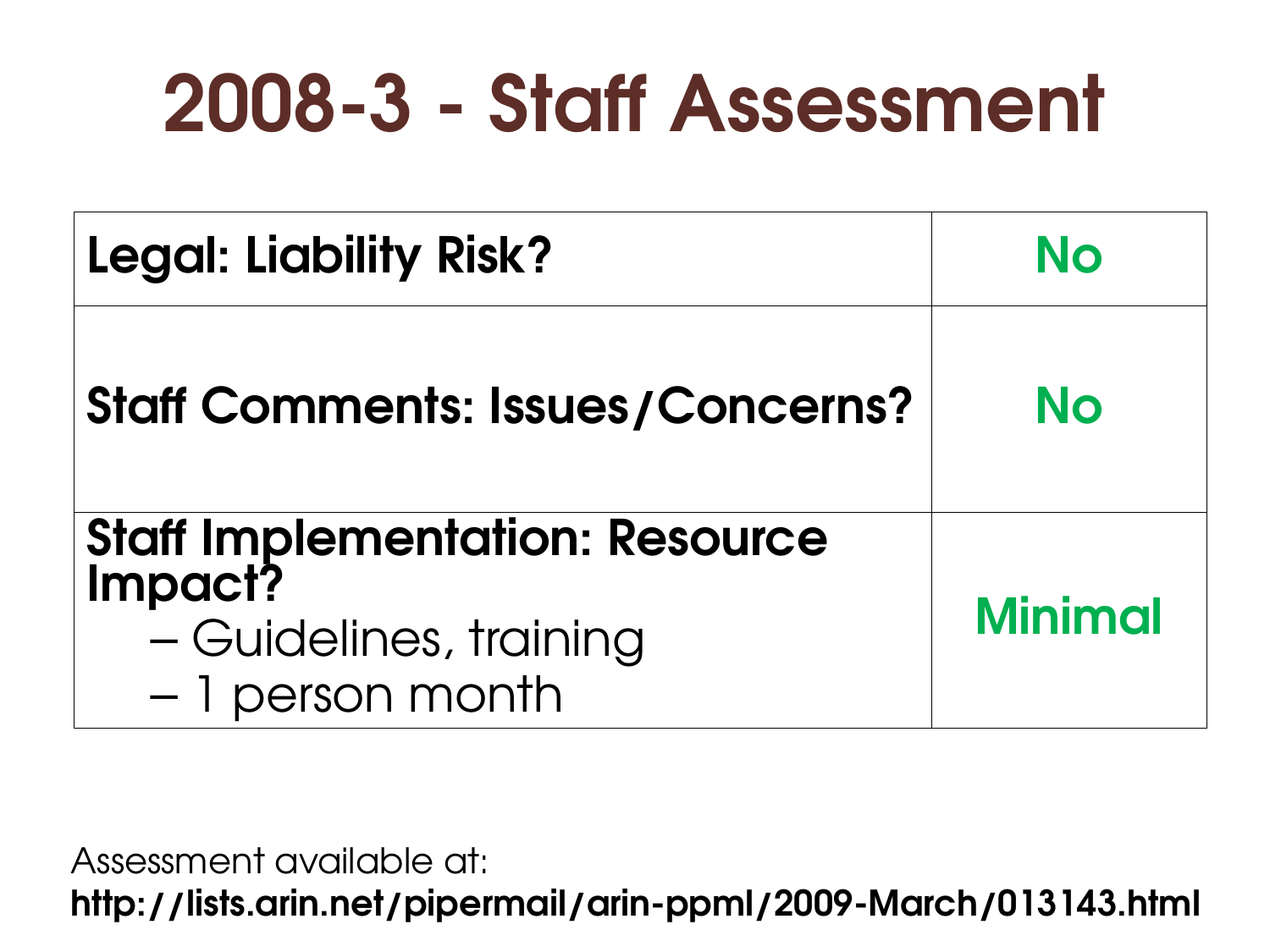

# 2008-3 - Staff Assessment
| Legal: Liability Risk? | No |
| --- | --- |
| Staff Comments: Issues/Concerns? | No |
| Staff Implementation: Resource Impact? Guidelines, training 1 person month | Minimal |
Assessment available at:
http://lists.arin.net/pipermail/arin-ppml/2009-March/013143.html